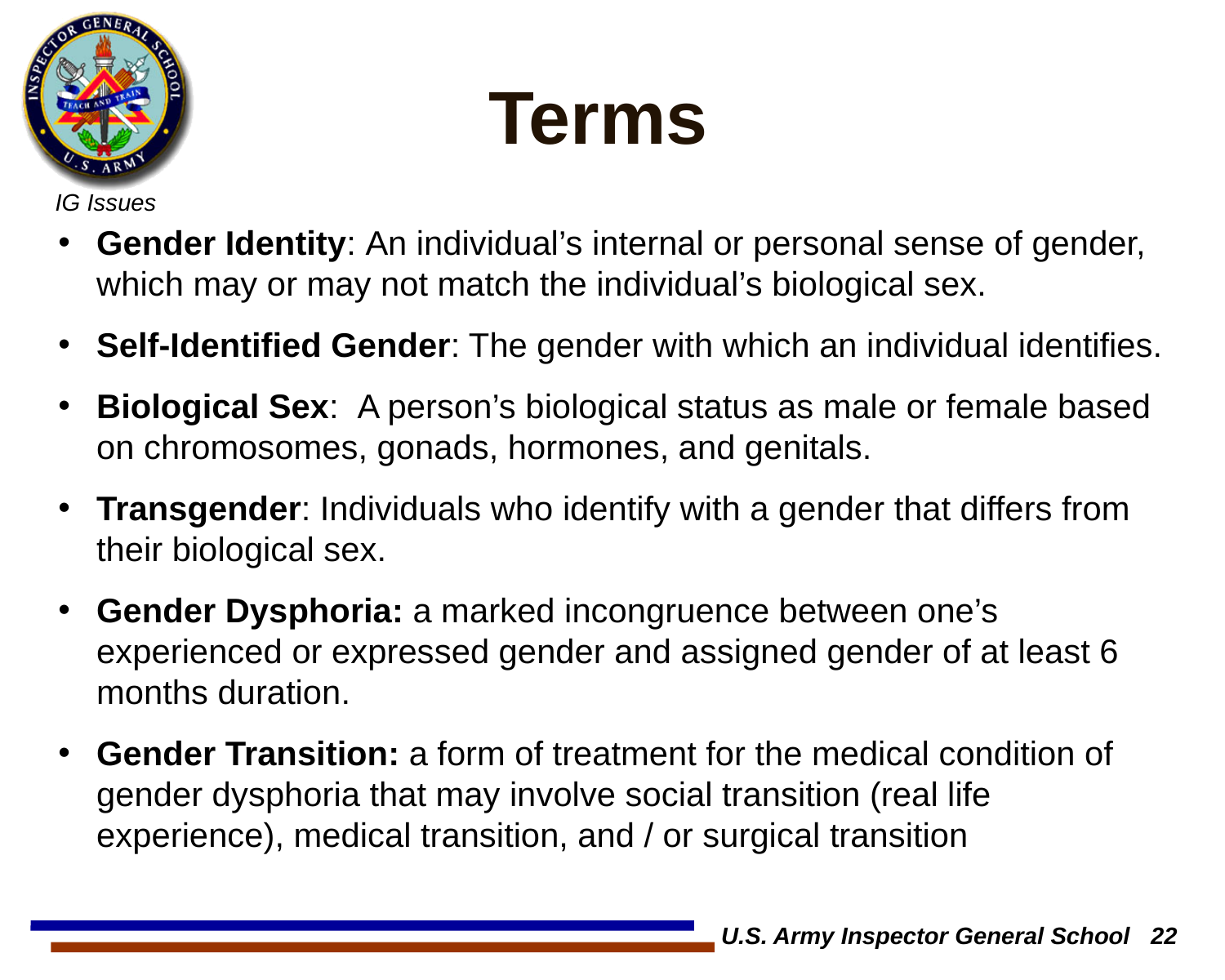

# Terms
Gender Identity: An individual’s internal or personal sense of gender, which may or may not match the individual’s biological sex.
Self-Identified Gender: The gender with which an individual identifies.
Biological Sex:  A person’s biological status as male or female based on chromosomes, gonads, hormones, and genitals.
Transgender: Individuals who identify with a gender that differs from their biological sex.
Gender Dysphoria: a marked incongruence between one’s experienced or expressed gender and assigned gender of at least 6 months duration.
Gender Transition: a form of treatment for the medical condition of gender dysphoria that may involve social transition (real life experience), medical transition, and / or surgical transition
U.S. Army Inspector General School   22